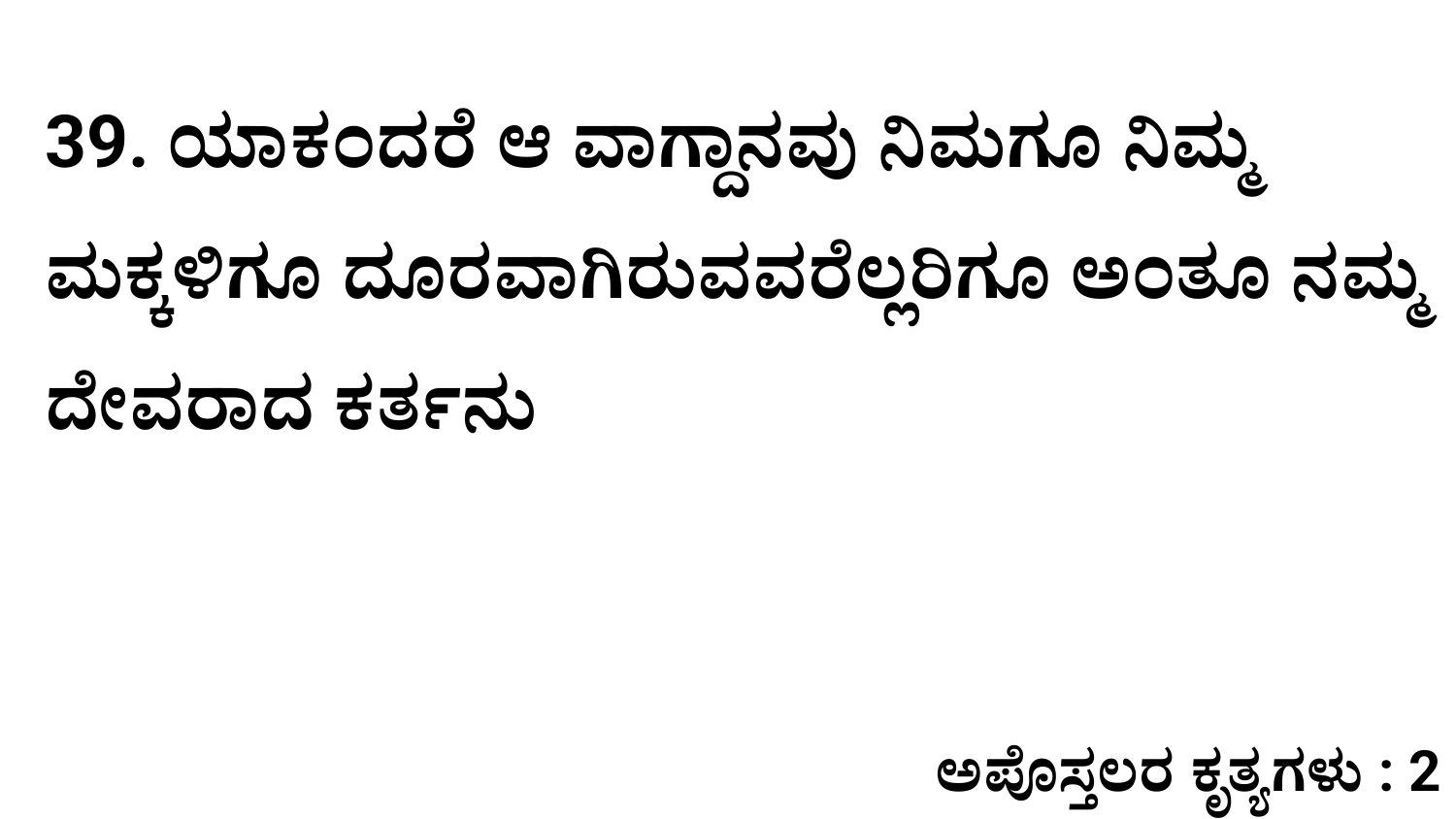

39. ಯಾಕಂದರೆ ಆ ವಾಗ್ದಾನವು ನಿಮಗೂ ನಿಮ್ಮ ಮಕ್ಕಳಿಗೂ ದೂರವಾಗಿರುವವರೆಲ್ಲರಿಗೂ ಅಂತೂ ನಮ್ಮ ದೇವರಾದ ಕರ್ತನು
ಅಪೊಸ್ತಲರ ಕೃತ್ಯಗಳು : 2